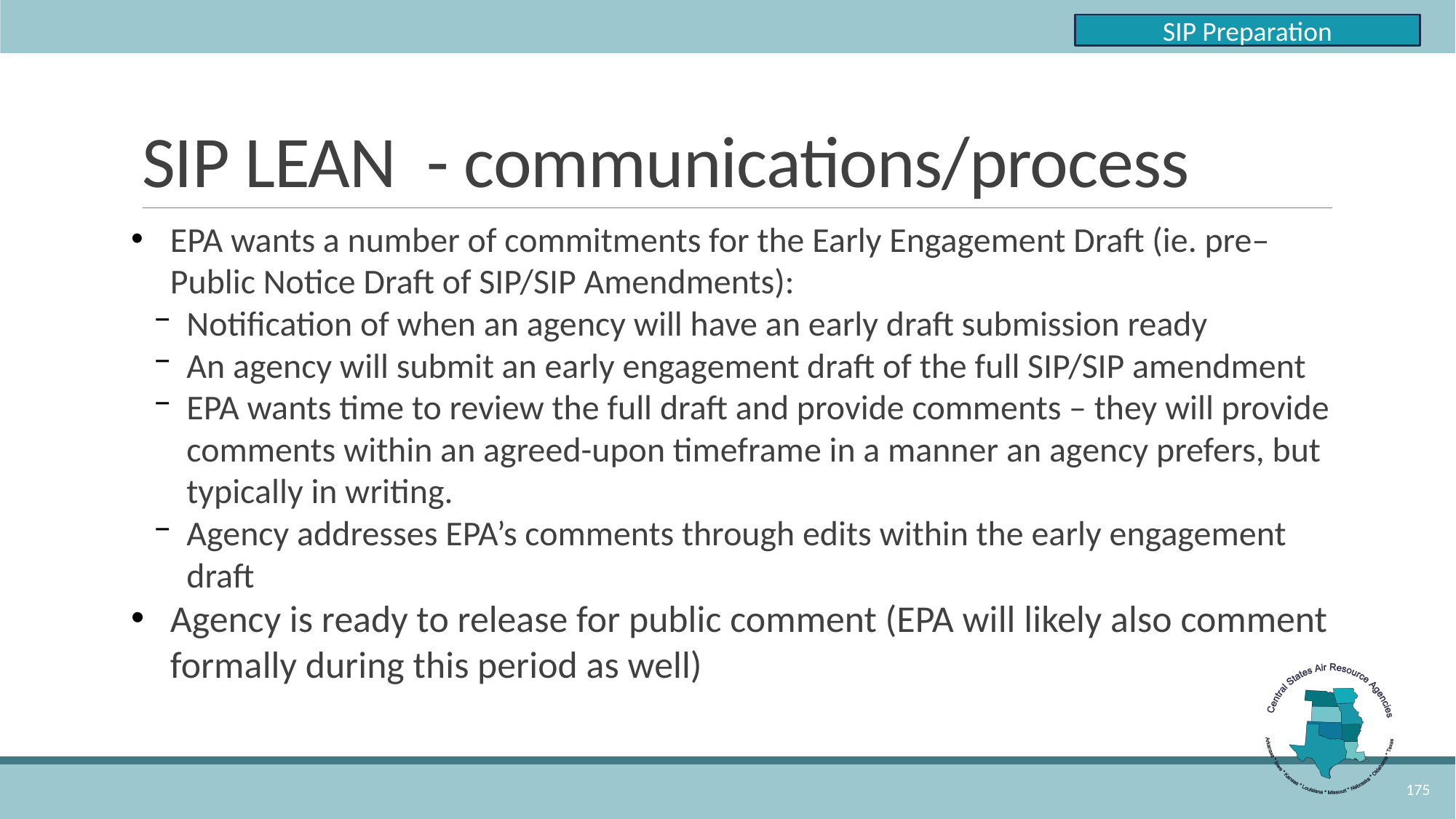

SIP Preparation
# SIP LEAN  - communications/process
EPA wants a number of commitments for the Early Engagement Draft (ie. pre–Public Notice Draft of SIP/SIP Amendments):
Notification of when an agency will have an early draft submission ready
An agency will submit an early engagement draft of the full SIP/SIP amendment
EPA wants time to review the full draft and provide comments – they will provide comments within an agreed-upon timeframe in a manner an agency prefers, but typically in writing.
Agency addresses EPA’s comments through edits within the early engagement draft
Agency is ready to release for public comment (EPA will likely also comment formally during this period as well)
175